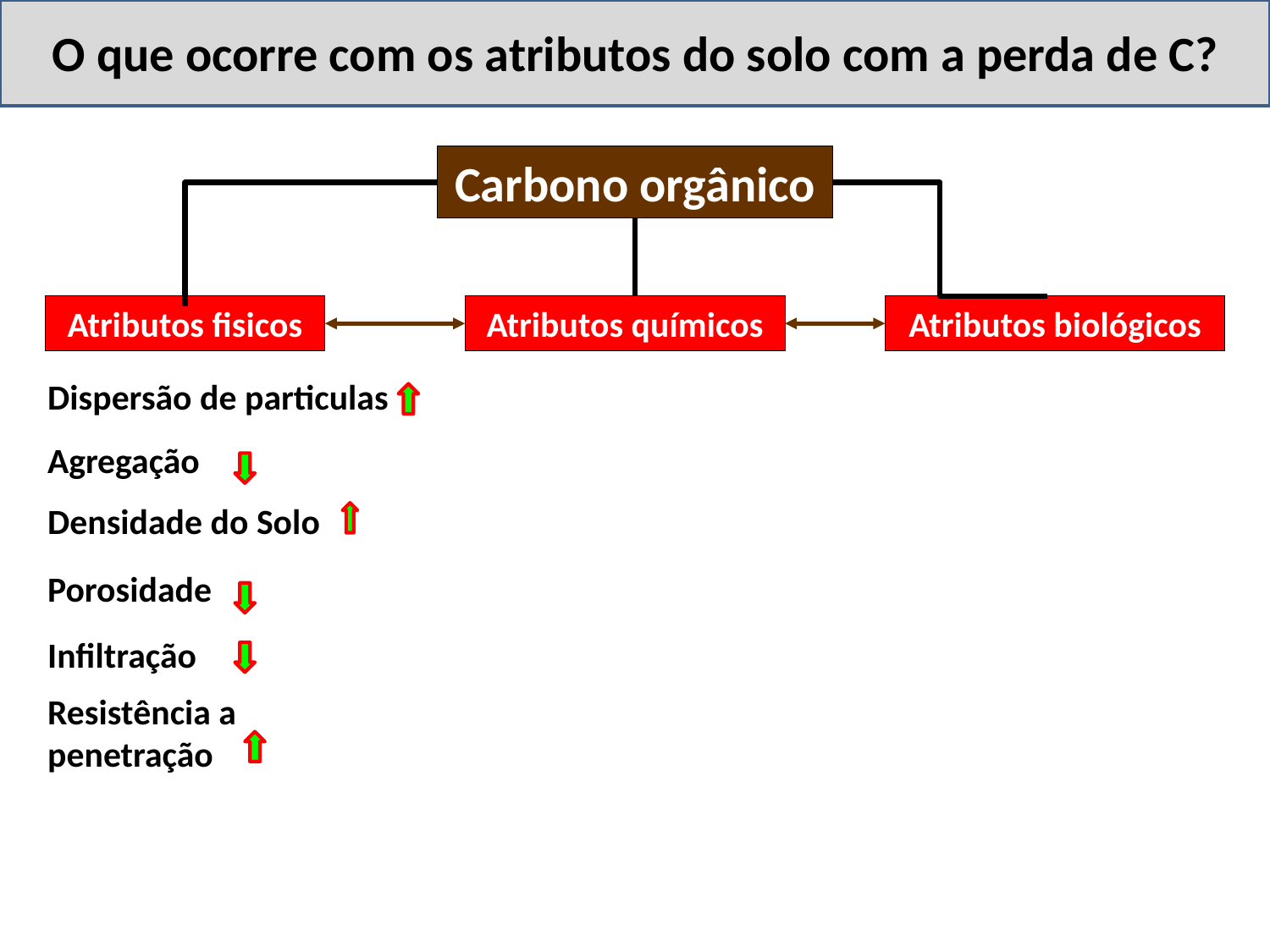

O que ocorre com os atributos do solo com a perda de C?
Carbono orgânico
Atributos fisicos
Atributos químicos
Atributos biológicos
Dispersão de particulas

Agregação

Densidade do Solo

Porosidade

Infiltração

Resistência a
penetração